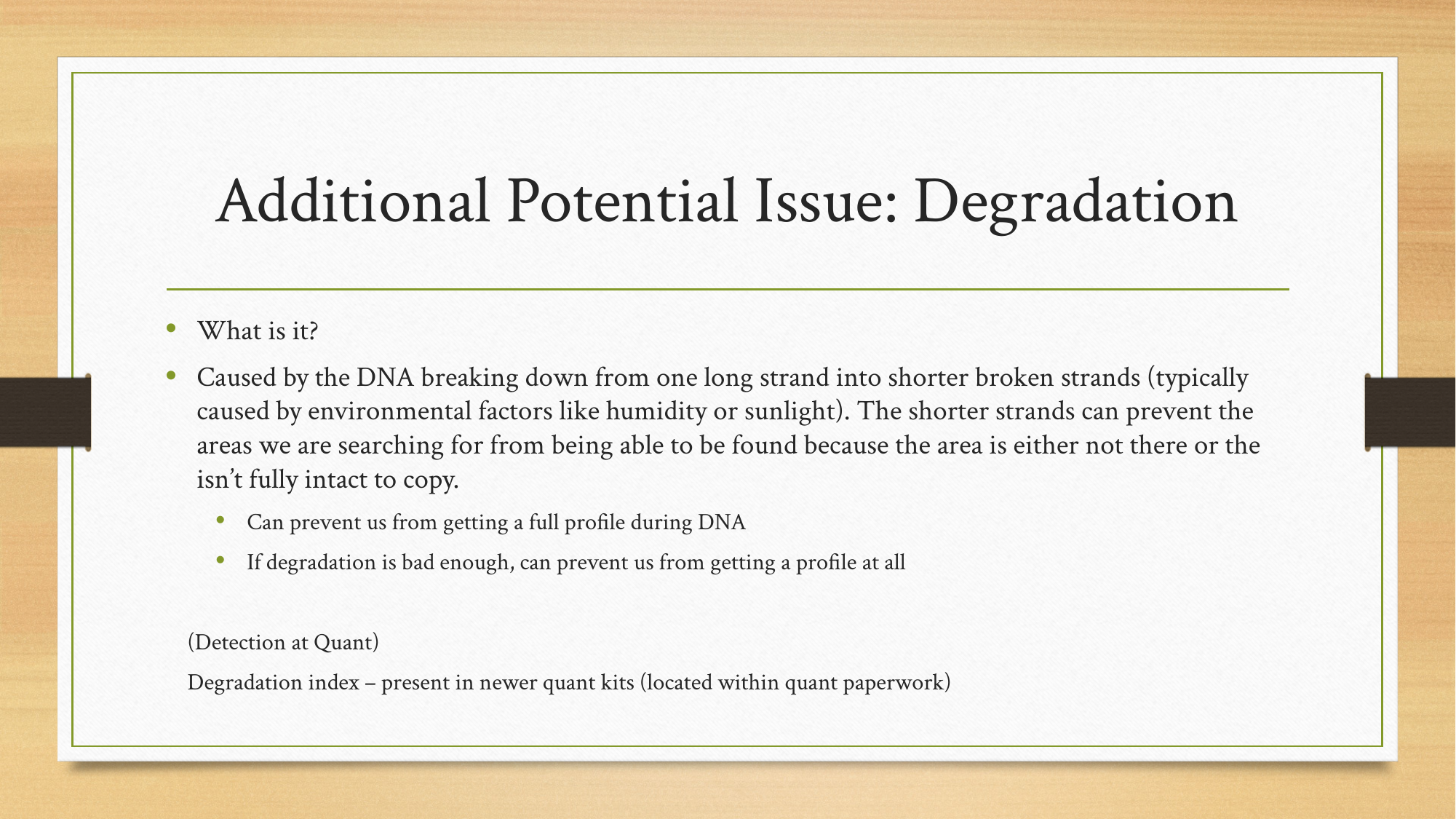

# Additional Potential Issue: Degradation
What is it?
Caused by the DNA breaking down from one long strand into shorter broken strands (typically caused by environmental factors like humidity or sunlight). The shorter strands can prevent the areas we are searching for from being able to be found because the area is either not there or the isn’t fully intact to copy.
Can prevent us from getting a full profile during DNA
If degradation is bad enough, can prevent us from getting a profile at all

(Detection at Quant)
	Degradation index – present in newer quant kits (located within quant paperwork)